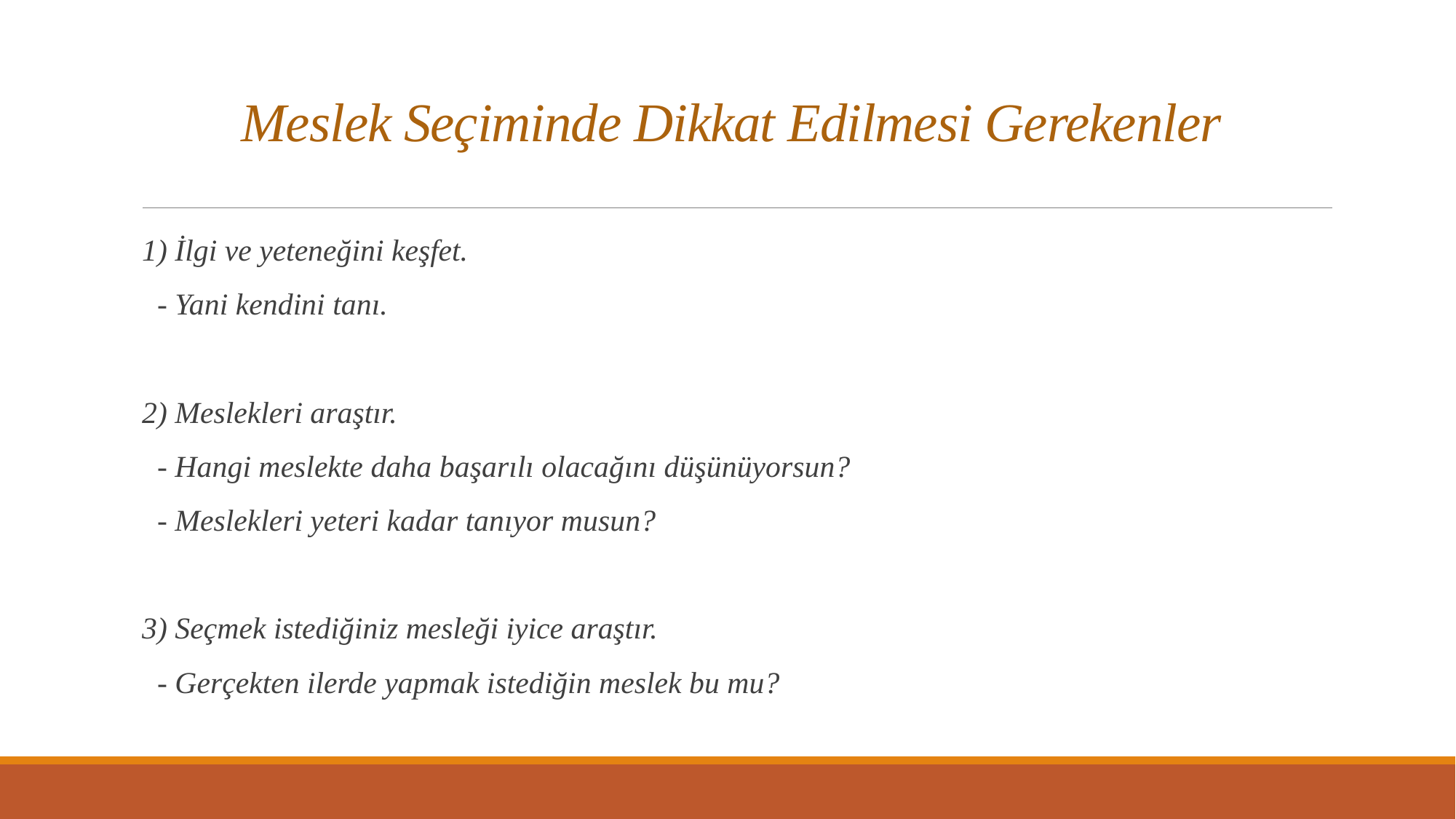

# Meslek Seçiminde Dikkat Edilmesi Gerekenler
1) İlgi ve yeteneğini keşfet.
  - Yani kendini tanı.

2) Meslekleri araştır.
  - Hangi meslekte daha başarılı olacağını düşünüyorsun?
  - Meslekleri yeteri kadar tanıyor musun?

3) Seçmek istediğiniz mesleği iyice araştır.
  - Gerçekten ilerde yapmak istediğin meslek bu mu?